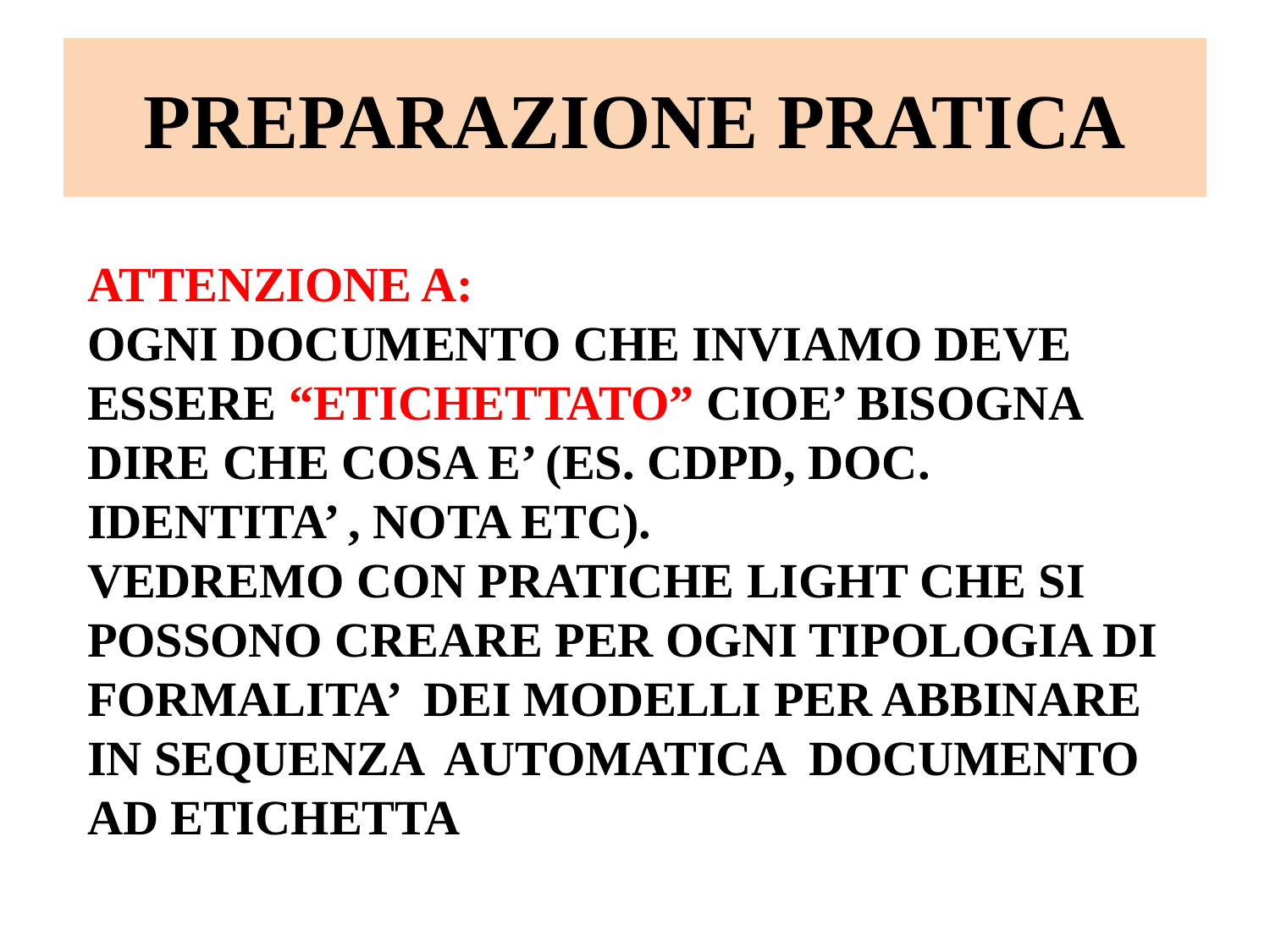

# PREPARAZIONE PRATICA
ATTENZIONE A:
OGNI DOCUMENTO CHE INVIAMO DEVE ESSERE “ETICHETTATO” CIOE’ BISOGNA DIRE CHE COSA E’ (ES. CDPD, DOC. IDENTITA’ , NOTA ETC).
VEDREMO CON PRATICHE LIGHT CHE SI POSSONO CREARE PER OGNI TIPOLOGIA DI FORMALITA’  DEI MODELLI PER ABBINARE IN SEQUENZA  AUTOMATICA  DOCUMENTO AD ETICHETTA